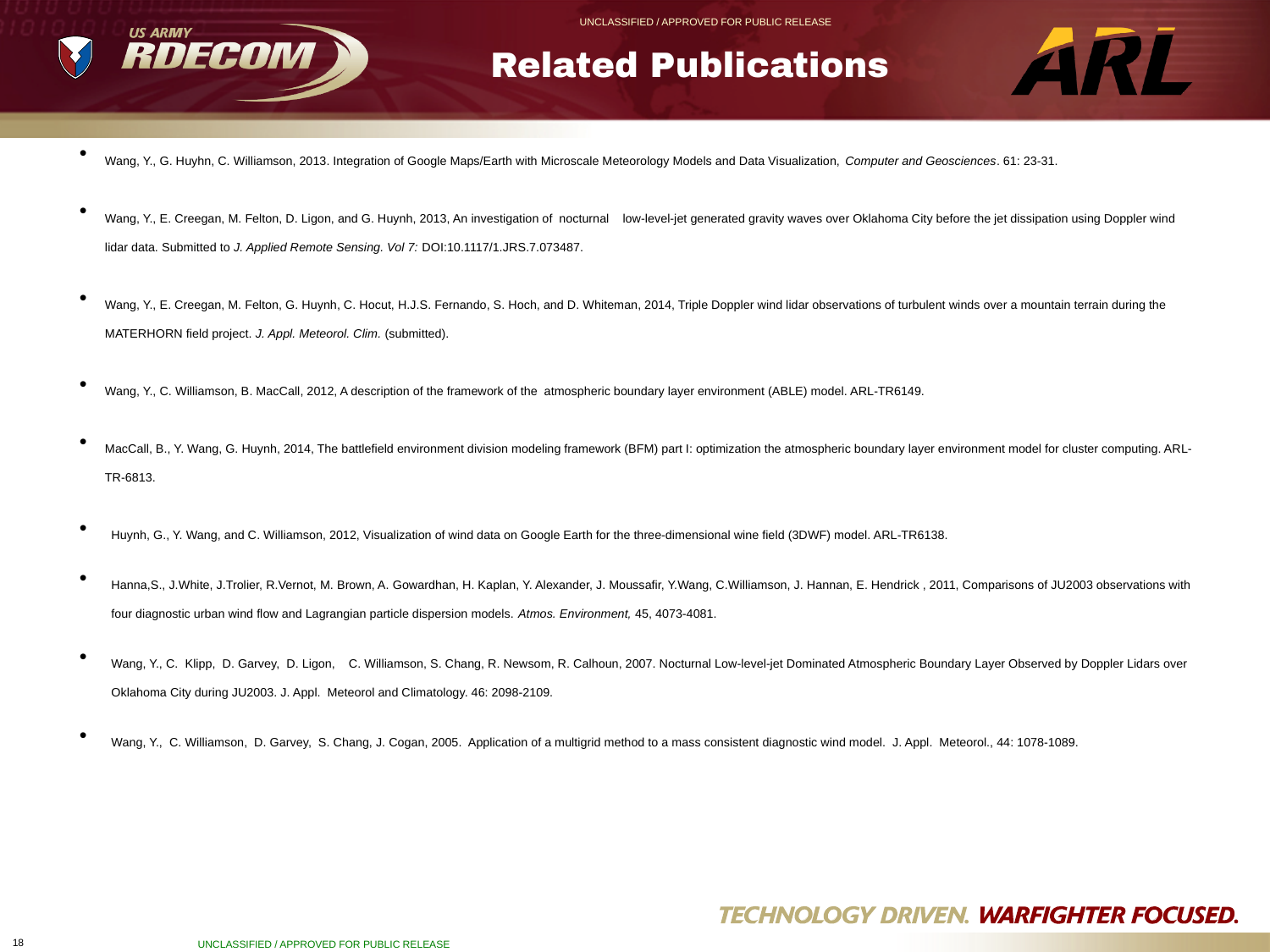

# Related Publications
Wang, Y., G. Huyhn, C. Williamson, 2013. Integration of Google Maps/Earth with Microscale Meteorology Models and Data Visualization, Computer and Geosciences. 61: 23-31.

Wang, Y., E. Creegan, M. Felton, D. Ligon, and G. Huynh, 2013, An investigation of  nocturnal    low-level-jet generated gravity waves over Oklahoma City before the jet dissipation using Doppler wind lidar data. Submitted to J. Applied Remote Sensing. Vol 7: DOI:10.1117/1.JRS.7.073487.

Wang, Y., E. Creegan, M. Felton, G. Huynh, C. Hocut, H.J.S. Fernando, S. Hoch, and D. Whiteman, 2014, Triple Doppler wind lidar observations of turbulent winds over a mountain terrain during the MATERHORN field project. J. Appl. Meteorol. Clim. (submitted).

Wang, Y., C. Williamson, B. MacCall, 2012, A description of the framework of the  atmospheric boundary layer environment (ABLE) model. ARL-TR6149.

MacCall, B., Y. Wang, G. Huynh, 2014, The battlefield environment division modeling framework (BFM) part I: optimization the atmospheric boundary layer environment model for cluster computing. ARL-TR-6813.

Huynh, G., Y. Wang, and C. Williamson, 2012, Visualization of wind data on Google Earth for the three-dimensional wine field (3DWF) model. ARL-TR6138.
Hanna,S., J.White, J.Trolier, R.Vernot, M. Brown, A. Gowardhan, H. Kaplan, Y. Alexander, J. Moussafir, Y.Wang, C.Williamson, J. Hannan, E. Hendrick , 2011, Comparisons of JU2003 observations with four diagnostic urban wind flow and Lagrangian particle dispersion models. Atmos. Environment, 45, 4073-4081.
Wang, Y., C.  Klipp,  D. Garvey,  D. Ligon,    C. Williamson, S. Chang, R. Newsom, R. Calhoun, 2007. Nocturnal Low-level-jet Dominated Atmospheric Boundary Layer Observed by Doppler Lidars over Oklahoma City during JU2003. J. Appl.  Meteorol and Climatology. 46: 2098-2109.
Wang, Y.,  C. Williamson,  D. Garvey,  S. Chang, J. Cogan, 2005.  Application of a multigrid method to a mass consistent diagnostic wind model.  J. Appl.  Meteorol., 44: 1078-1089.